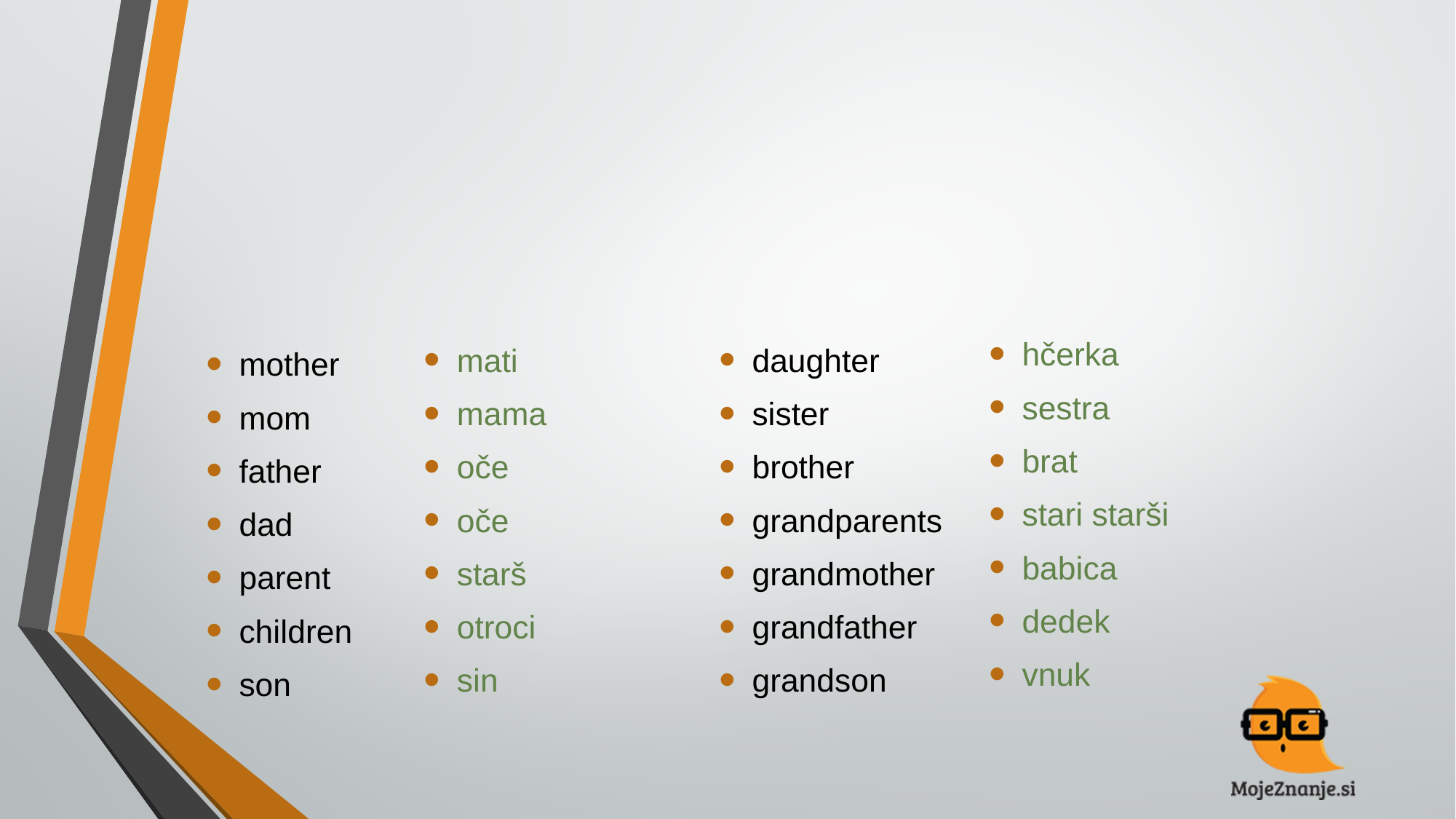

#
hčerka
sestra
brat
stari starši
babica
dedek
vnuk
mati
mama
oče
oče
starš
otroci
sin
daughter
sister
brother
grandparents
grandmother
grandfather
grandson
mother
mom
father
dad
parent
children
son